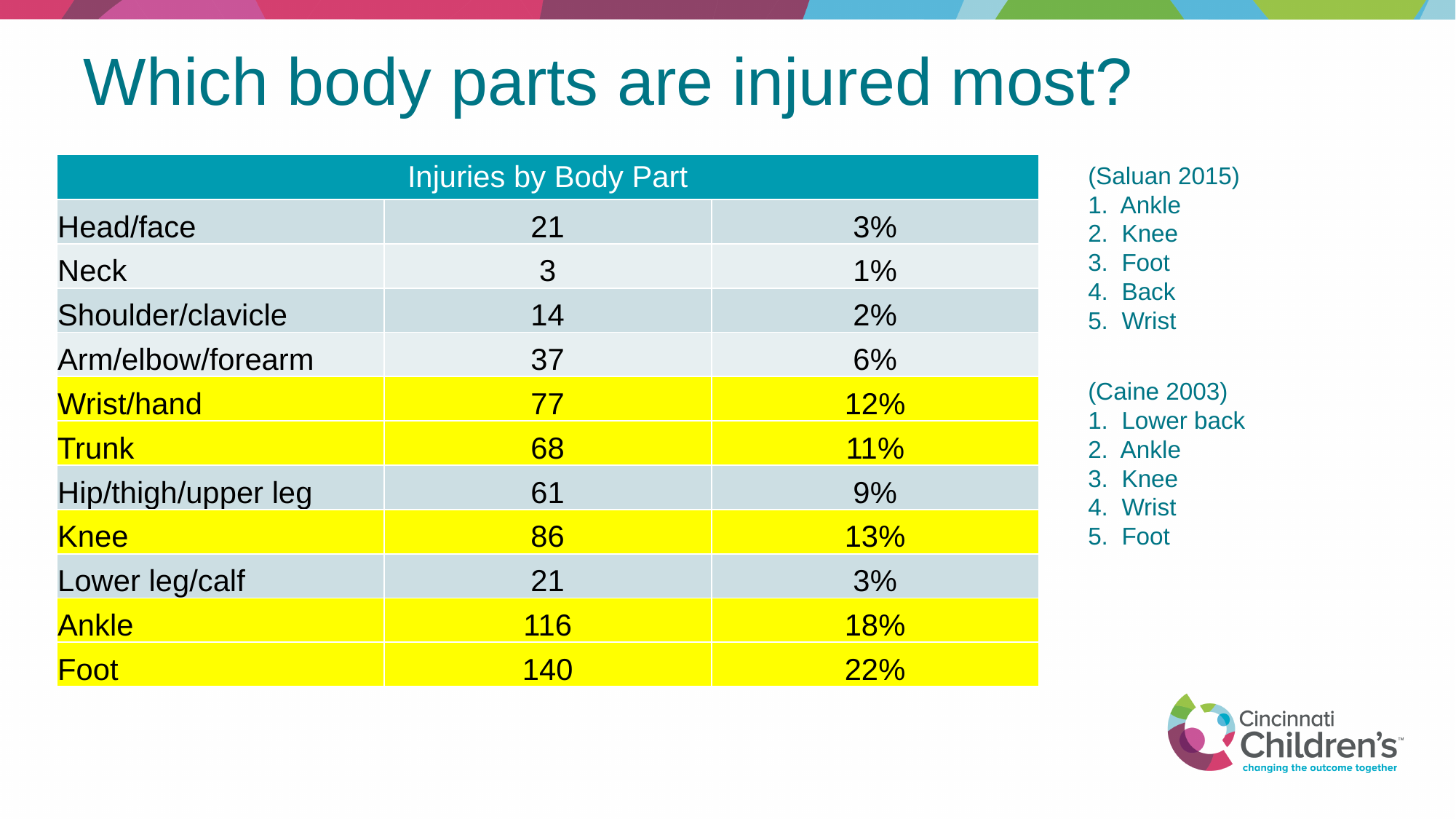

# Which body parts are injured most?
| Injuries by Body Part |  |  |
| --- | --- | --- |
| Head/face | 21 | 3% |
| Neck | 3 | 1% |
| Shoulder/clavicle | 14 | 2% |
| Arm/elbow/forearm | 37 | 6% |
| Wrist/hand | 77 | 12% |
| Trunk | 68 | 11% |
| Hip/thigh/upper leg | 61 | 9% |
| Knee | 86 | 13% |
| Lower leg/calf | 21 | 3% |
| Ankle | 116 | 18% |
| Foot | 140 | 22% |
(Saluan 2015)
1.  Ankle
2.  Knee
3.  Foot
4.  Back
5.  Wrist
(Caine 2003)
1.  Lower back
2.  Ankle
3.  Knee
4.  Wrist
5.  Foot